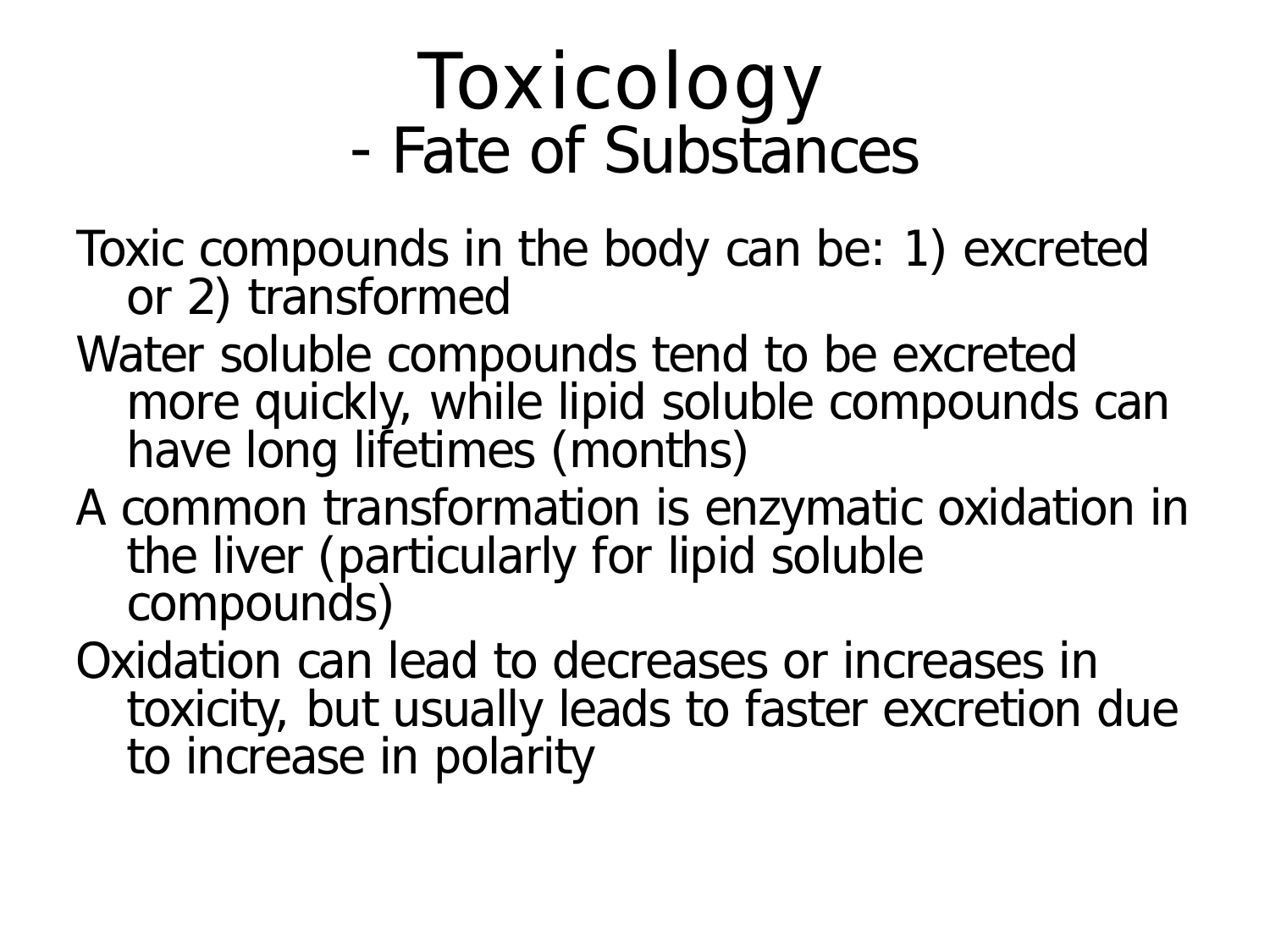

# Toxicology - Fate of Substances
Toxic compounds in the body can be: 1) excreted or 2) transformed
Water soluble compounds tend to be excreted more quickly, while lipid soluble compounds can have long lifetimes (months)
A common transformation is enzymatic oxidation in the liver (particularly for lipid soluble compounds)
Oxidation can lead to decreases or increases in toxicity, but usually leads to faster excretion due to increase in polarity